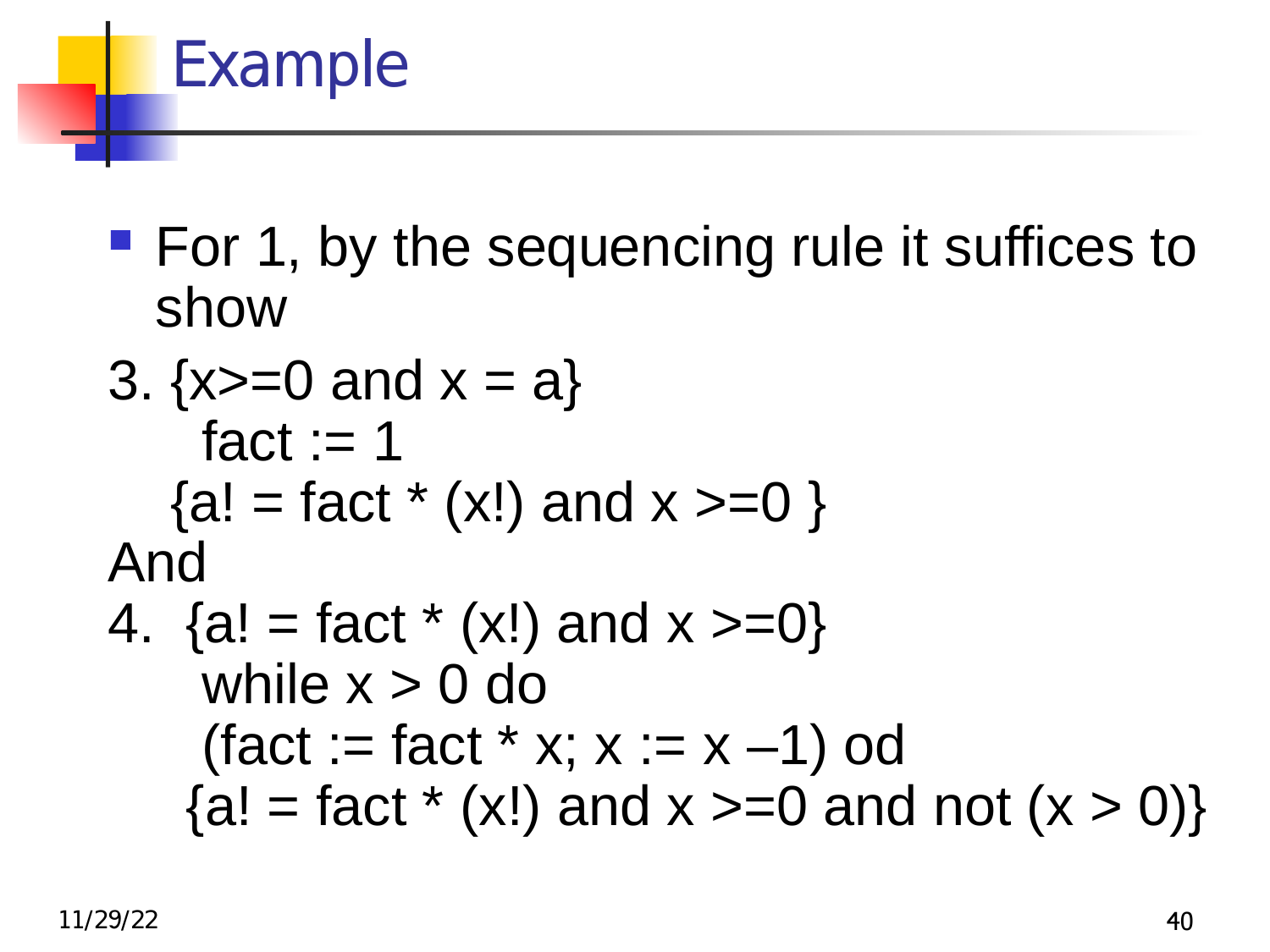

# Example
For 1, by the sequencing rule it suffices to show
3. {x>=0 and x = a}
      fact := 1
    {a! = fact * (x!) and x >=0 }
And
4.  {a! = fact * (x!) and x >=0}
      while x > 0 do
      (fact := fact * x; x := x –1) od
     {a! = fact * (x!) and x >=0 and not (x > 0)}
11/29/22
40